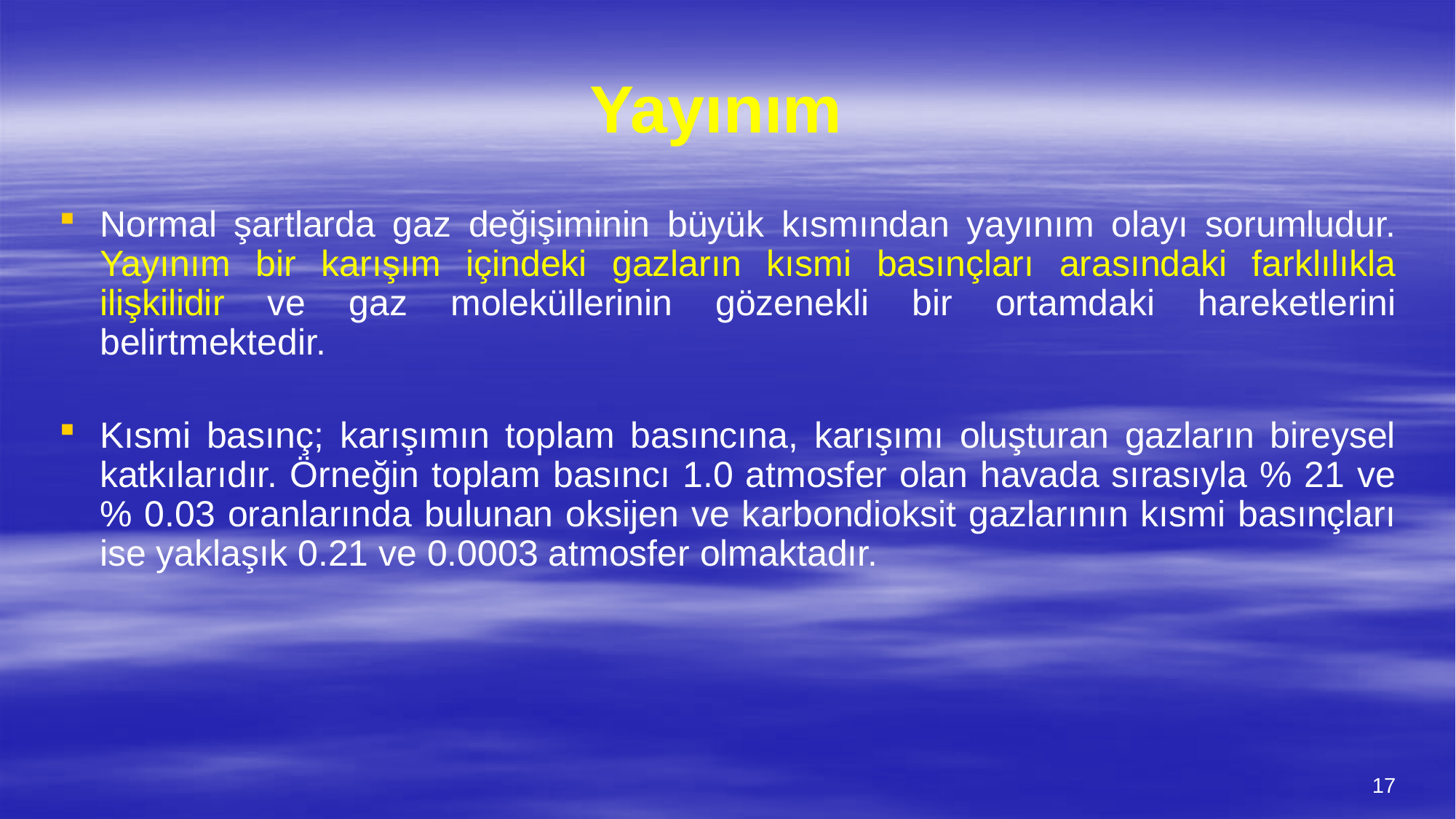

# Yayınım
Normal şartlarda gaz değişiminin büyük kısmından yayınım olayı sorumludur. Yayınım bir karışım içindeki gazların kısmi basınçları arasındaki farklılıkla ilişkilidir ve gaz moleküllerinin gözenekli bir ortamdaki hareketlerini belirtmektedir.

Kısmi basınç; karışımın toplam basıncına, karışımı oluşturan gazların bireysel katkılarıdır. Örneğin toplam basıncı 1.0 atmosfer olan havada sırasıyla % 21 ve % 0.03 oranlarında bulunan oksijen ve karbondioksit gazlarının kısmi basınçları ise yaklaşık 0.21 ve 0.0003 atmosfer olmaktadır.
17